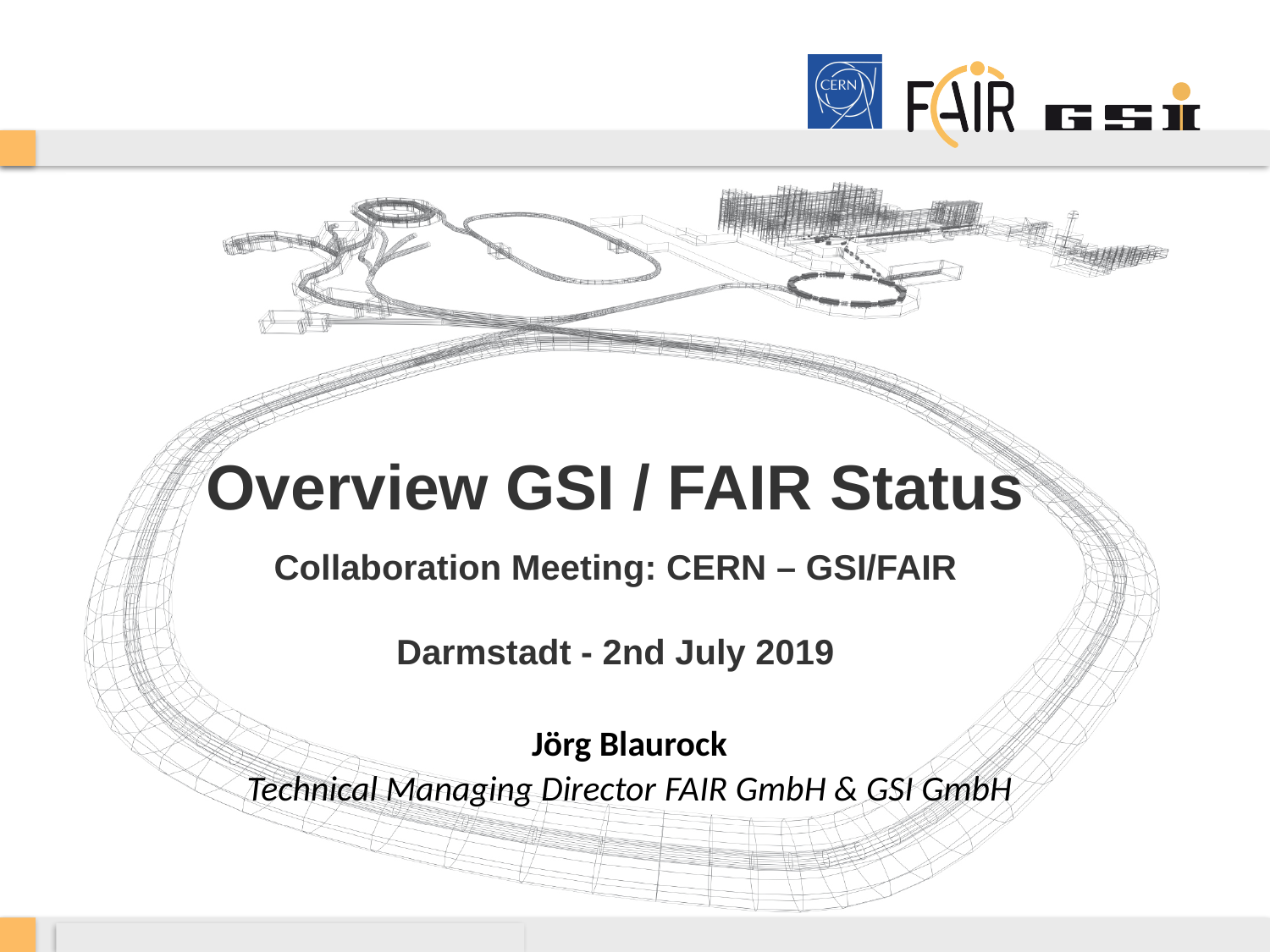

# Overview GSI / FAIR Status Collaboration Meeting: CERN – GSI/FAIR Darmstadt - 2nd July 2019
Jörg Blaurock
Technical Managing Director FAIR GmbH & GSI GmbH